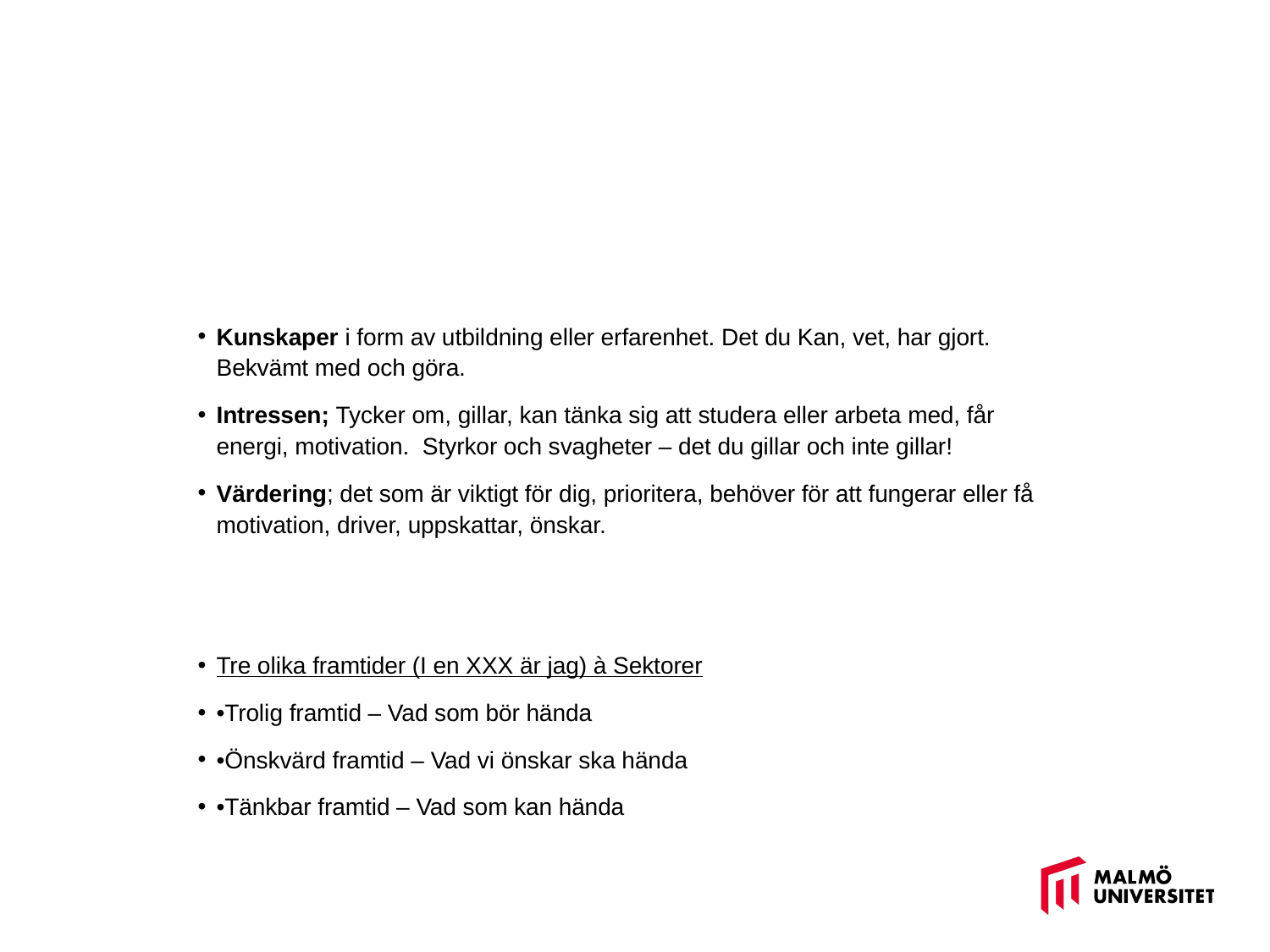

#
Kunskaper i form av utbildning eller erfarenhet. Det du Kan, vet, har gjort. Bekvämt med och göra.
Intressen; Tycker om, gillar, kan tänka sig att studera eller arbeta med, får energi, motivation.  Styrkor och svagheter – det du gillar och inte gillar!
Värdering; det som är viktigt för dig, prioritera, behöver för att fungerar eller få motivation, driver, uppskattar, önskar.

Tre olika framtider (I en XXX är jag) à Sektorer
•Trolig framtid – Vad som bör hända
•Önskvärd framtid – Vad vi önskar ska hända
•Tänkbar framtid – Vad som kan hända